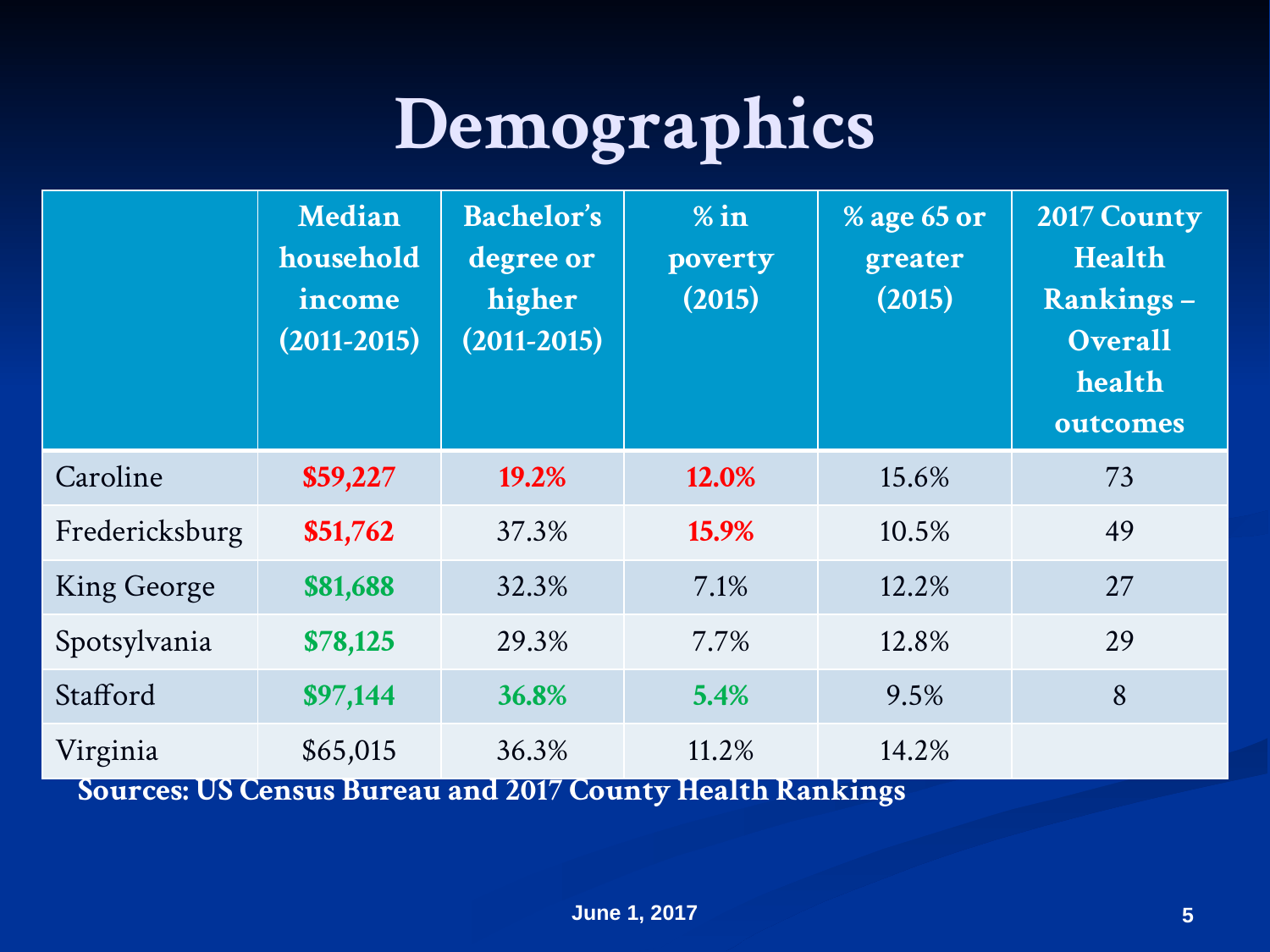

# Demographics
|  | Median household income (2011-2015) | Bachelor’s degree or higher (2011-2015) | % in poverty (2015) | % age 65 or greater (2015) | 2017 County Health Rankings – Overall health outcomes |
| --- | --- | --- | --- | --- | --- |
| Caroline | $59,227 | 19.2% | 12.0% | 15.6% | 73 |
| Fredericksburg | $51,762 | 37.3% | 15.9% | 10.5% | 49 |
| King George | $81,688 | 32.3% | 7.1% | 12.2% | 27 |
| Spotsylvania | $78,125 | 29.3% | 7.7% | 12.8% | 29 |
| Stafford | $97,144 | 36.8% | 5.4% | 9.5% | 8 |
| Virginia | $65,015 | 36.3% | 11.2% | 14.2% |  |
Sources: US Census Bureau and 2017 County Health Rankings
June 1, 2017
5